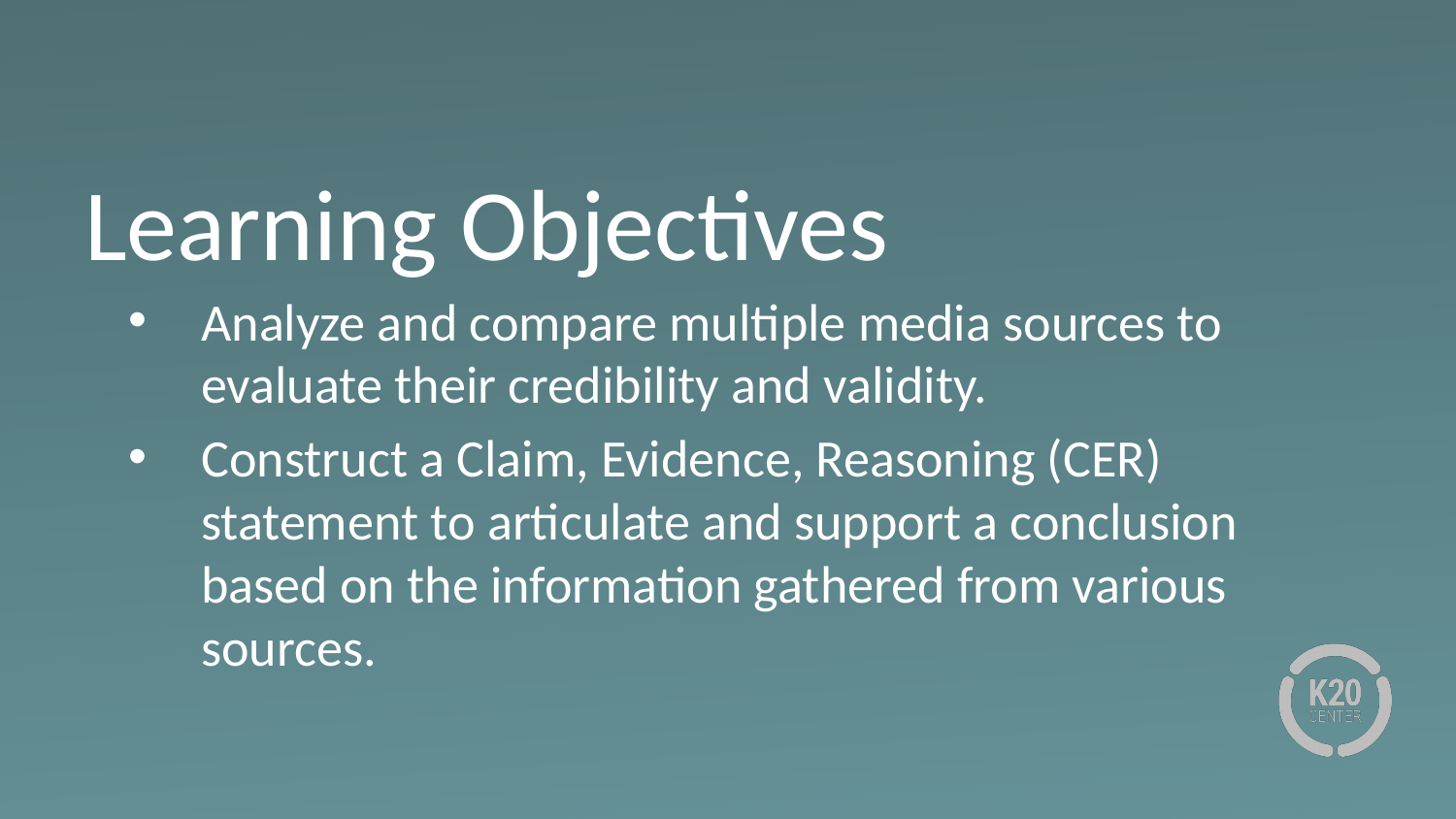

# Learning Objectives
Analyze and compare multiple media sources to evaluate their credibility and validity.
Construct a Claim, Evidence, Reasoning (CER) statement to articulate and support a conclusion based on the information gathered from various sources.